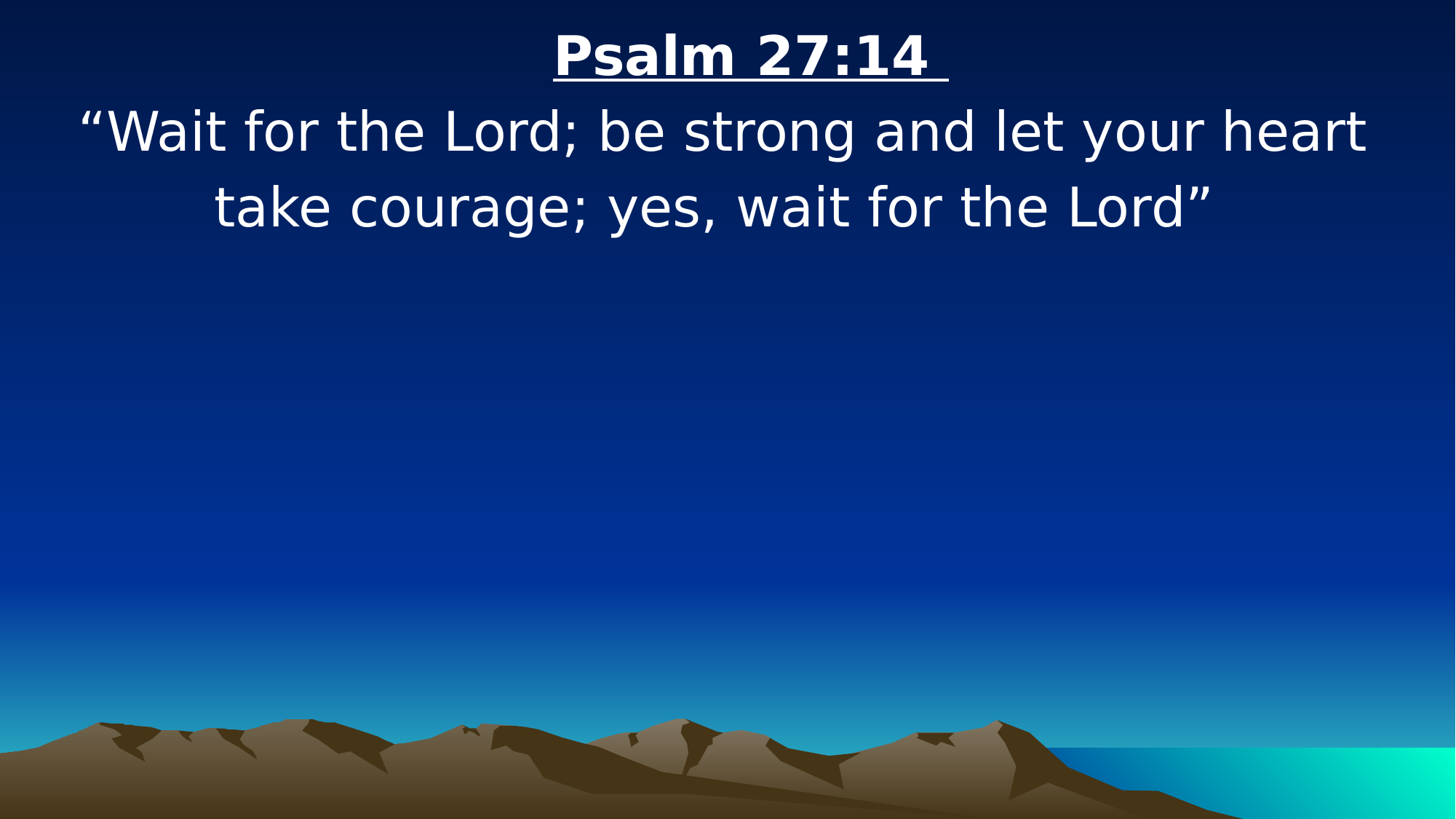

Psalm 27:14
“Wait for the Lord; be strong and let your heart take courage; yes, wait for the Lord”